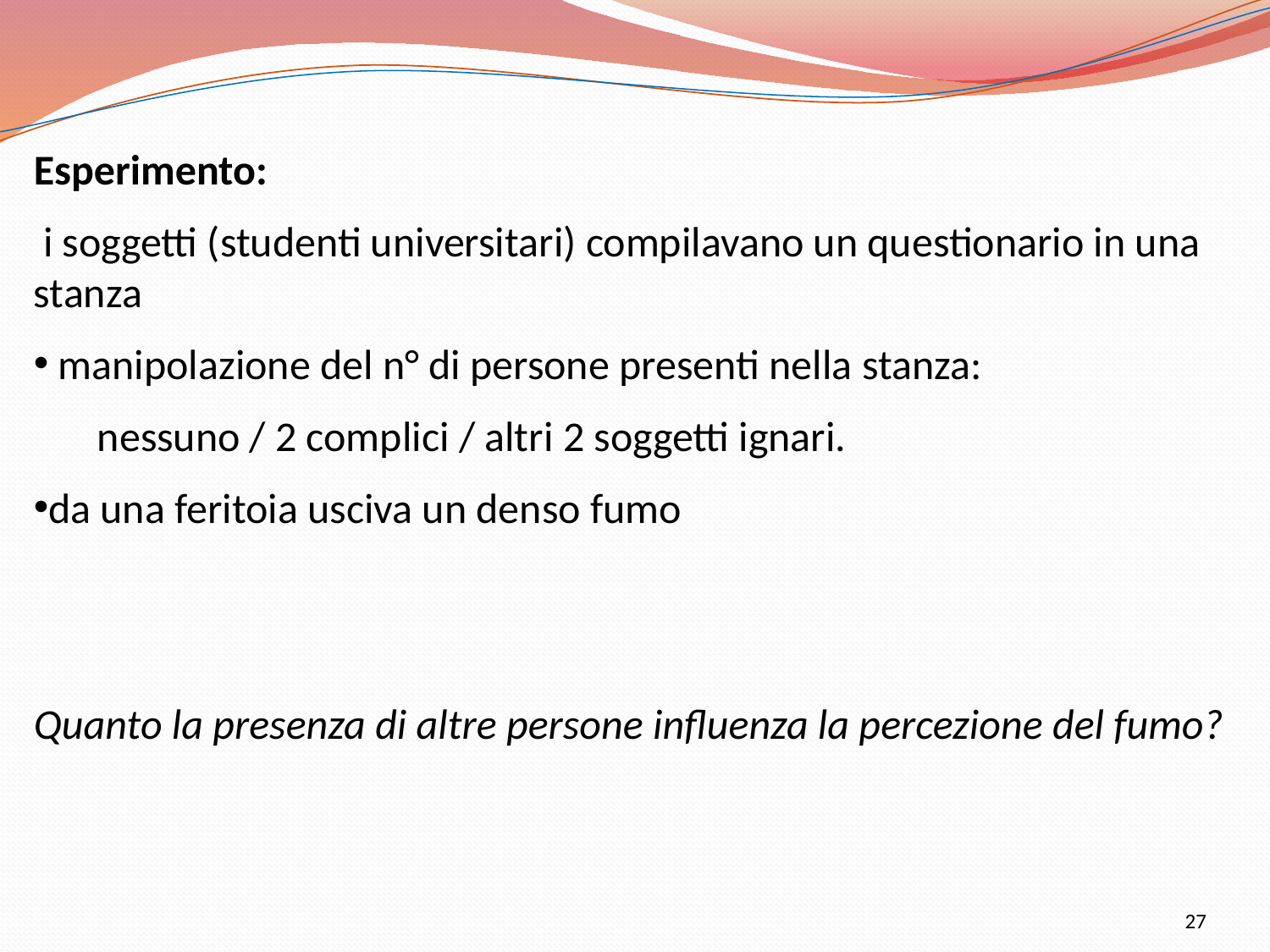

Esperimento:
 i soggetti (studenti universitari) compilavano un questionario in una stanza
 manipolazione del n° di persone presenti nella stanza:
nessuno / 2 complici / altri 2 soggetti ignari.
da una feritoia usciva un denso fumo

Quanto la presenza di altre persone influenza la percezione del fumo?
27